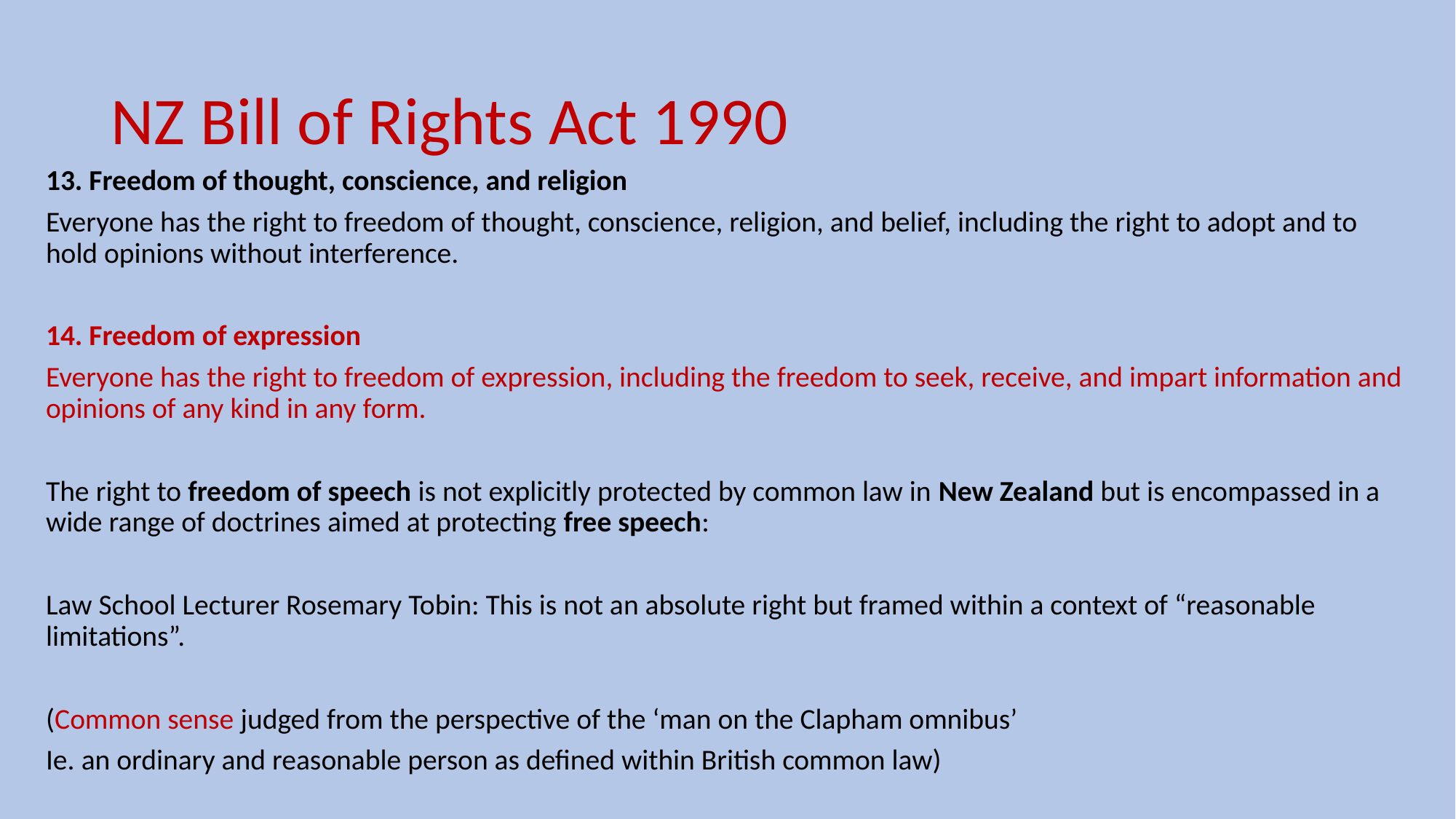

# NZ Bill of Rights Act 1990
13. Freedom of thought, conscience, and religion
Everyone has the right to freedom of thought, conscience, religion, and belief, including the right to adopt and to hold opinions without interference.

14. Freedom of expression
Everyone has the right to freedom of expression, including the freedom to seek, receive, and impart information and opinions of any kind in any form.

The right to freedom of speech is not explicitly protected by common law in New Zealand but is encompassed in a wide range of doctrines aimed at protecting free speech:

Law School Lecturer Rosemary Tobin: This is not an absolute right but framed within a context of “reasonable limitations”.

(Common sense judged from the perspective of the ‘man on the Clapham omnibus’
Ie. an ordinary and reasonable person as defined within British common law)